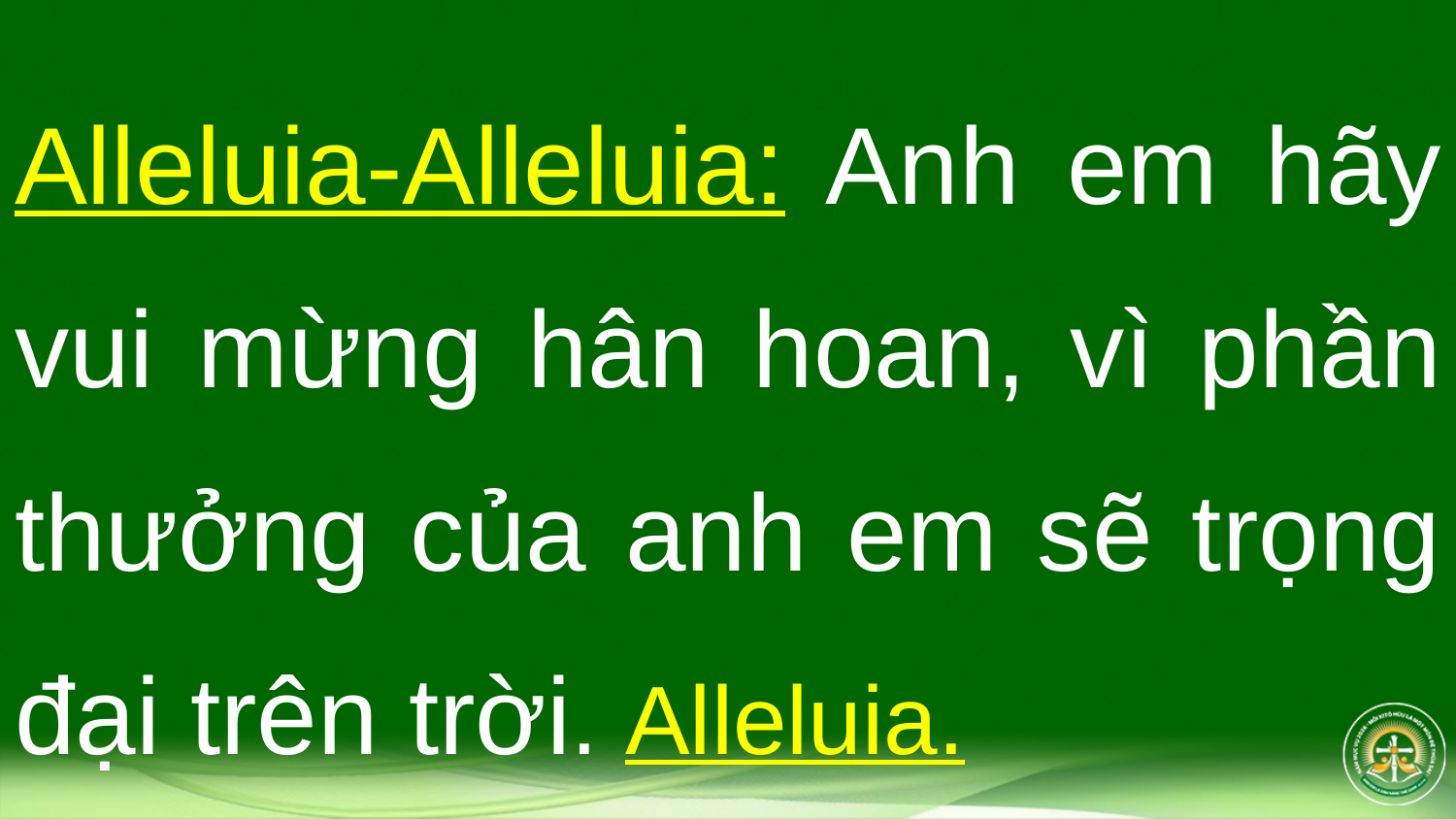

Alleluia-Alleluia: Anh em hãy vui mừng hân hoan, vì phần thưởng của anh em sẽ trọng đại trên trời. Alleluia.